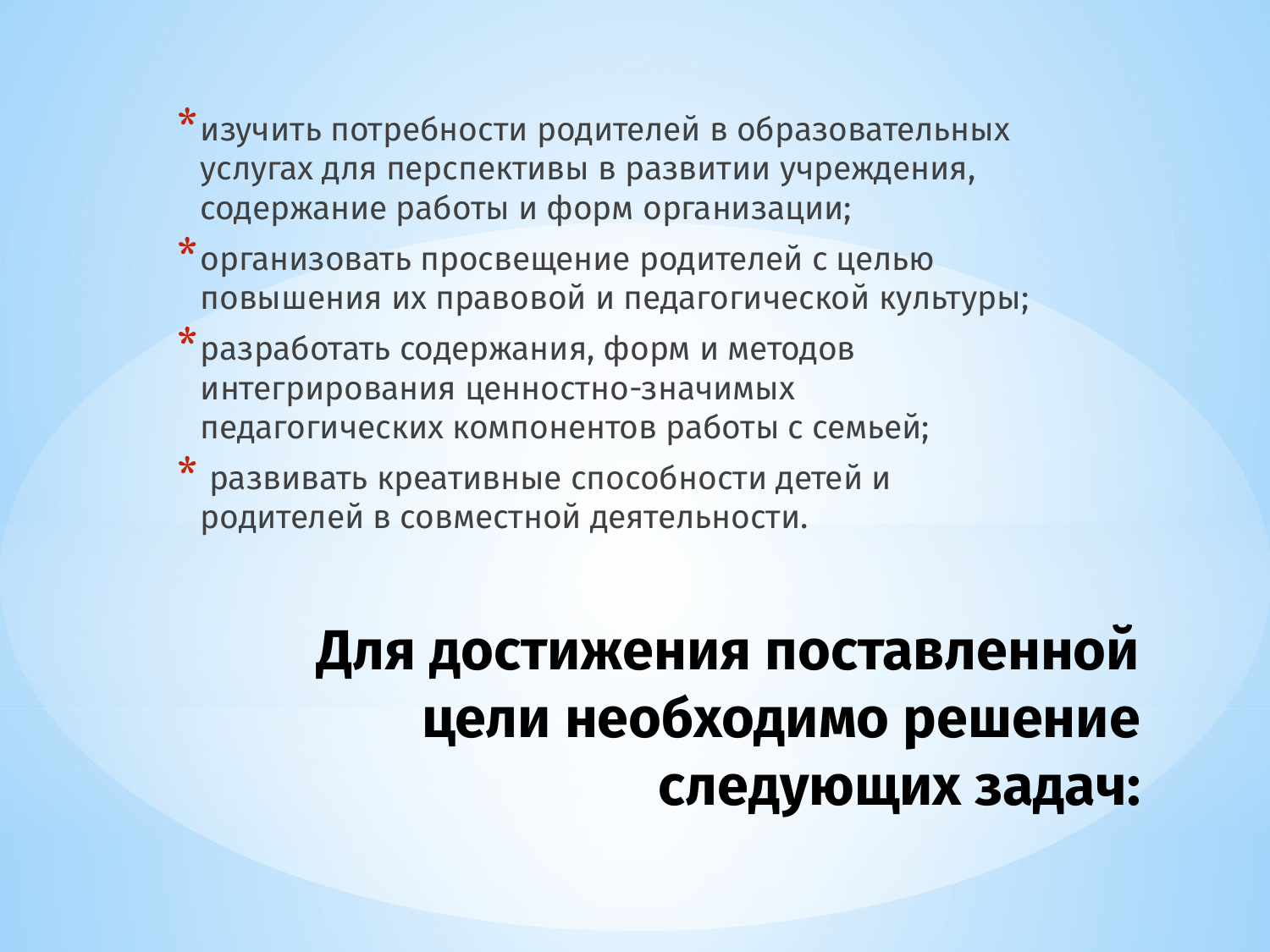

изучить потребности родителей в образовательных услугах для перспективы в развитии учреждения, содержание работы и форм организации;
организовать просвещение родителей с целью повышения их правовой и педагогической культуры;
разработать содержания, форм и методов интегрирования ценностно-значимых педагогических компонентов работы с семьей;
 развивать креативные способности детей и родителей в совместной деятельности.

# Для достижения поставленной цели необходимо решение следующих задач: